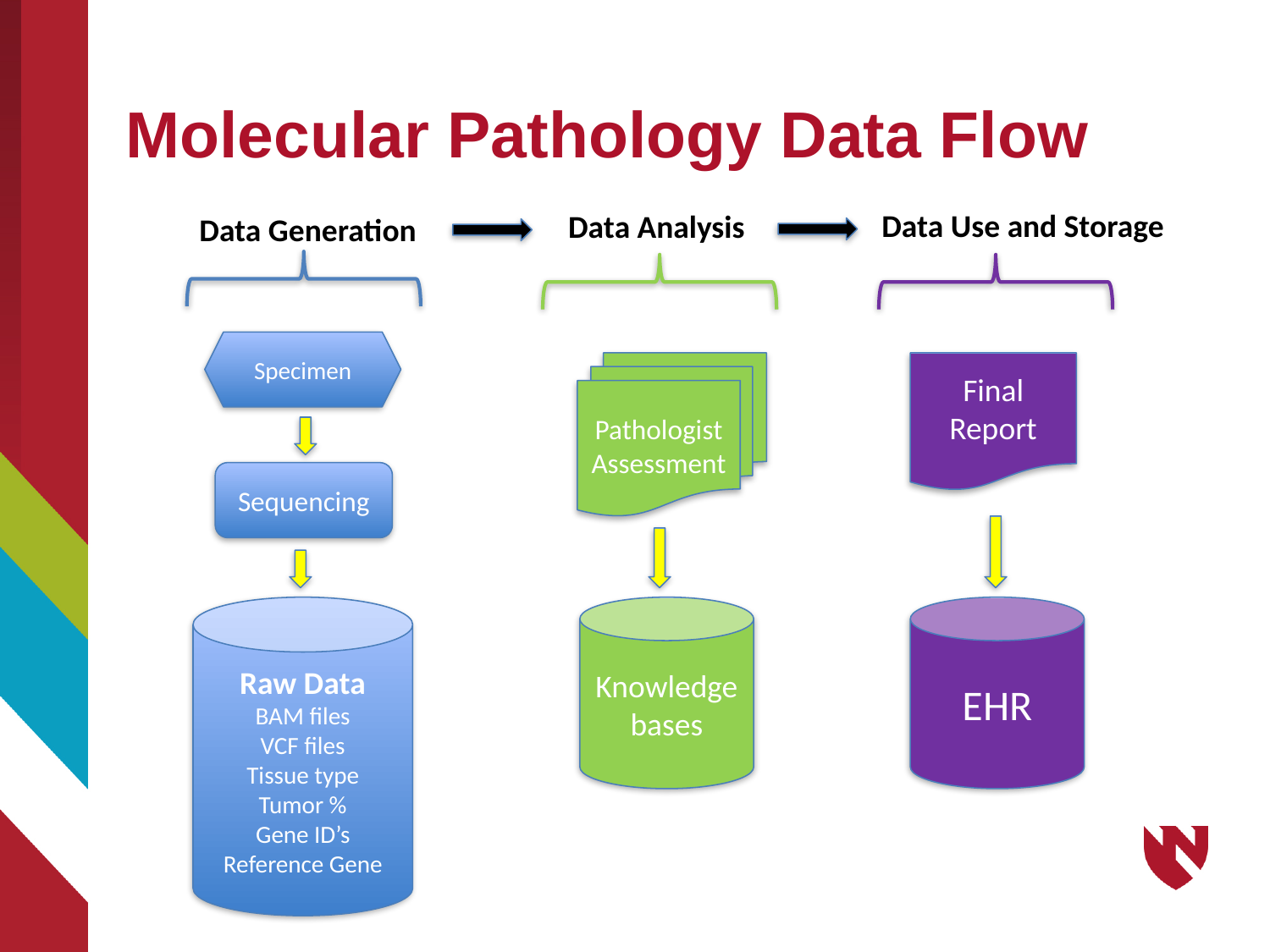

# Molecular Pathology Data Flow

Data Use and Storage
Data Analysis
Data Generation

Specimen
Pathologist Assessment
Final Report

Sequencing

Raw Data
BAM files
VCF files
Tissue type
Tumor %
Gene ID’s
Reference Gene
Knowledge bases
EHR